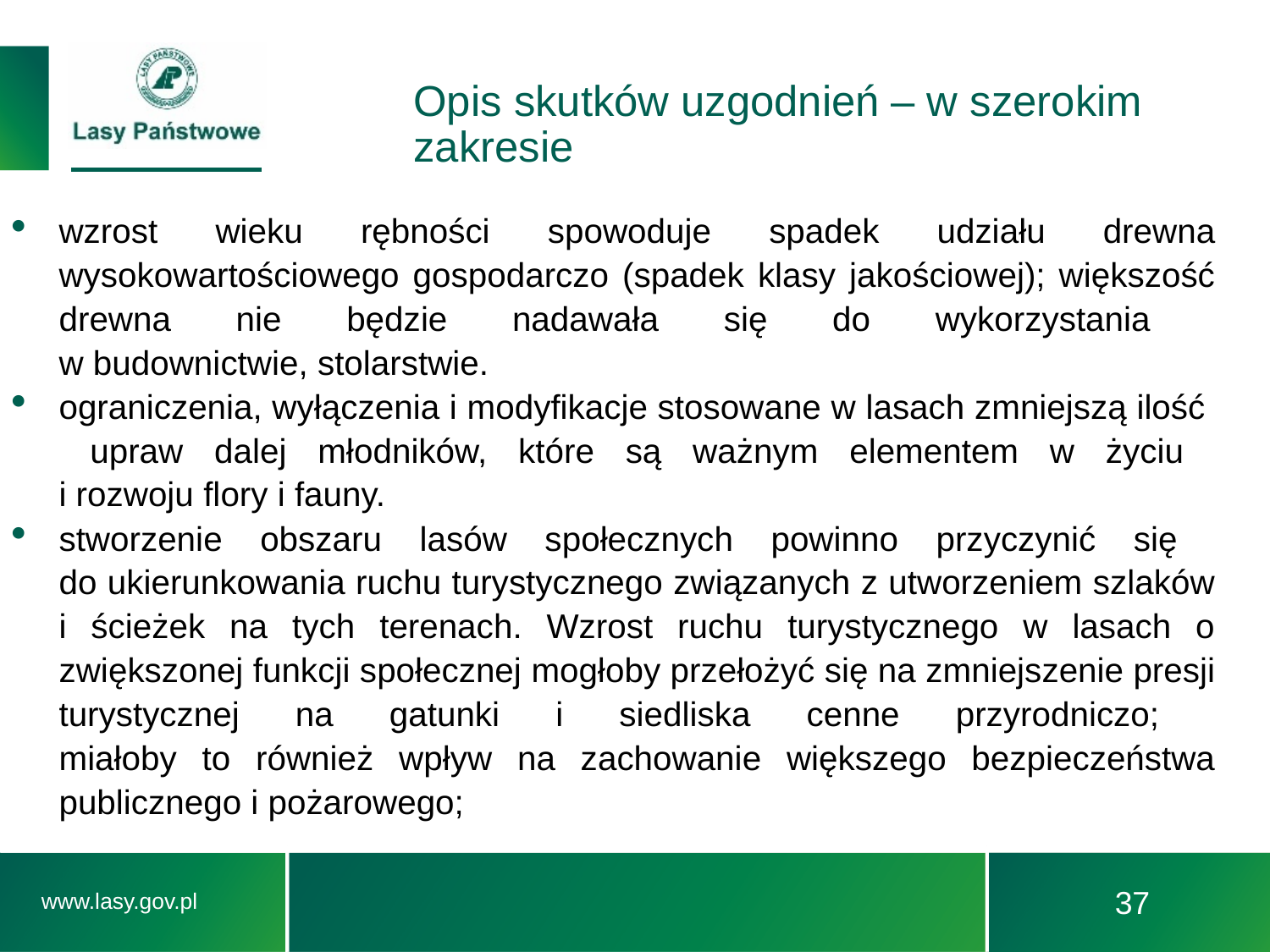

# Opis skutków uzgodnień – w szerokim zakresie
wzrost wieku rębności spowoduje spadek udziału drewna wysokowartościowego gospodarczo (spadek klasy jakościowej); większość drewna nie będzie nadawała się do wykorzystania
w budownictwie, stolarstwie.
ograniczenia, wyłączenia i modyfikacje stosowane w lasach zmniejszą ilość   upraw dalej młodników, które są ważnym elementem w życiu
i rozwoju flory i fauny.
stworzenie obszaru lasów społecznych powinno przyczynić się
do ukierunkowania ruchu turystycznego związanych z utworzeniem szlaków i ścieżek na tych terenach. Wzrost ruchu turystycznego w lasach o zwiększonej funkcji społecznej mogłoby przełożyć się na zmniejszenie presji turystycznej na gatunki i siedliska cenne przyrodniczo;
miałoby to również wpływ na zachowanie większego bezpieczeństwa publicznego i pożarowego;